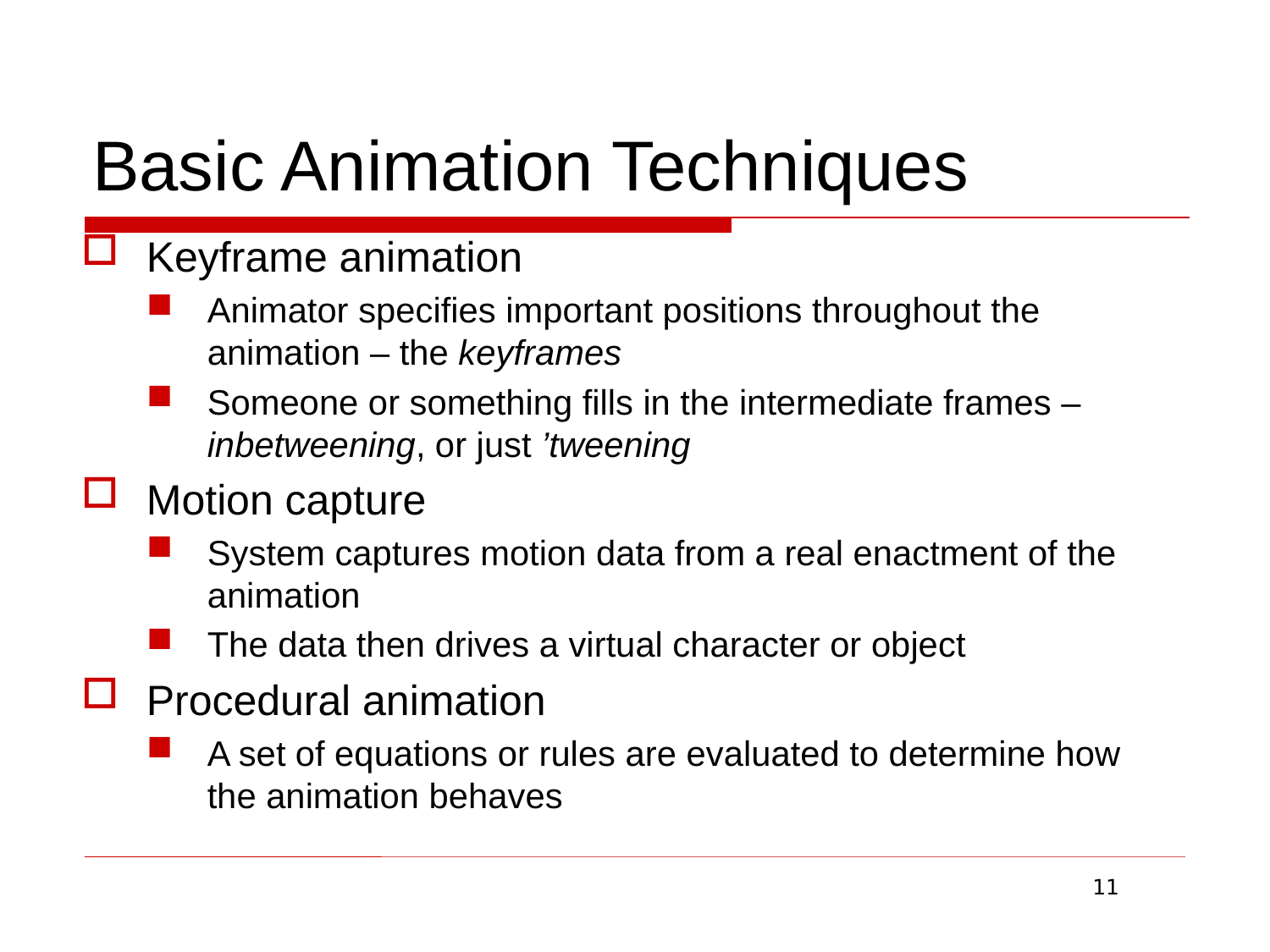

# Basic Animation Techniques
Keyframe animation
Animator specifies important positions throughout the animation – the keyframes
Someone or something fills in the intermediate frames – inbetweening, or just ’tweening
Motion capture
System captures motion data from a real enactment of the animation
The data then drives a virtual character or object
Procedural animation
A set of equations or rules are evaluated to determine how the animation behaves
11